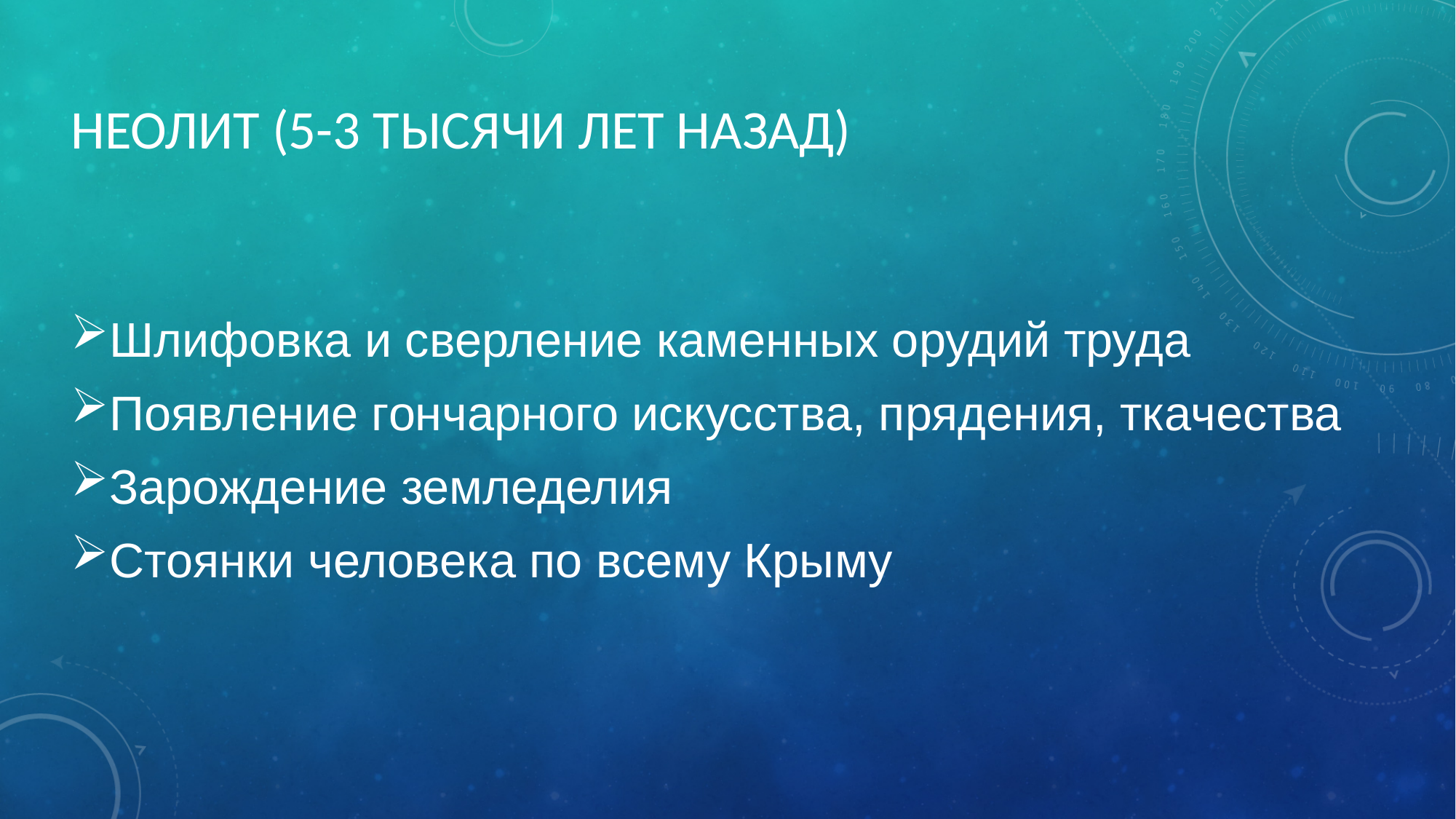

# Неолит (5-3 тысячи лет назад)
Шлифовка и сверление каменных орудий труда
Появление гончарного искусства, прядения, ткачества
Зарождение земледелия
Стоянки человека по всему Крыму